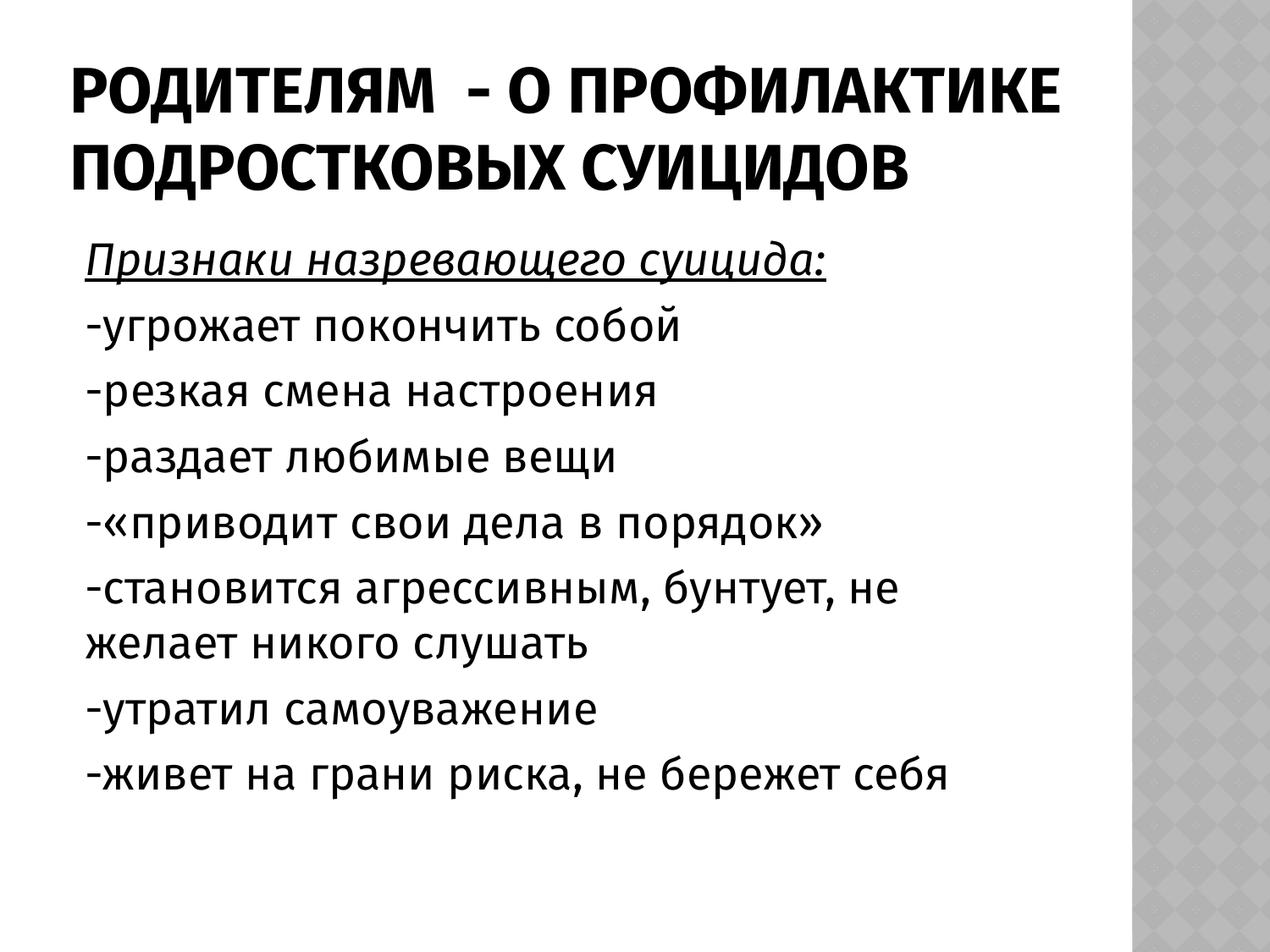

# Родителям  - о профилактике подростковых суицидов
Признаки назревающего суицида:
-угрожает покончить собой
-резкая смена настроения
-раздает любимые вещи
-«приводит свои дела в порядок»
-становится агрессивным, бунтует, не желает никого слушать
-утратил самоуважение
-живет на грани риска, не бережет себя